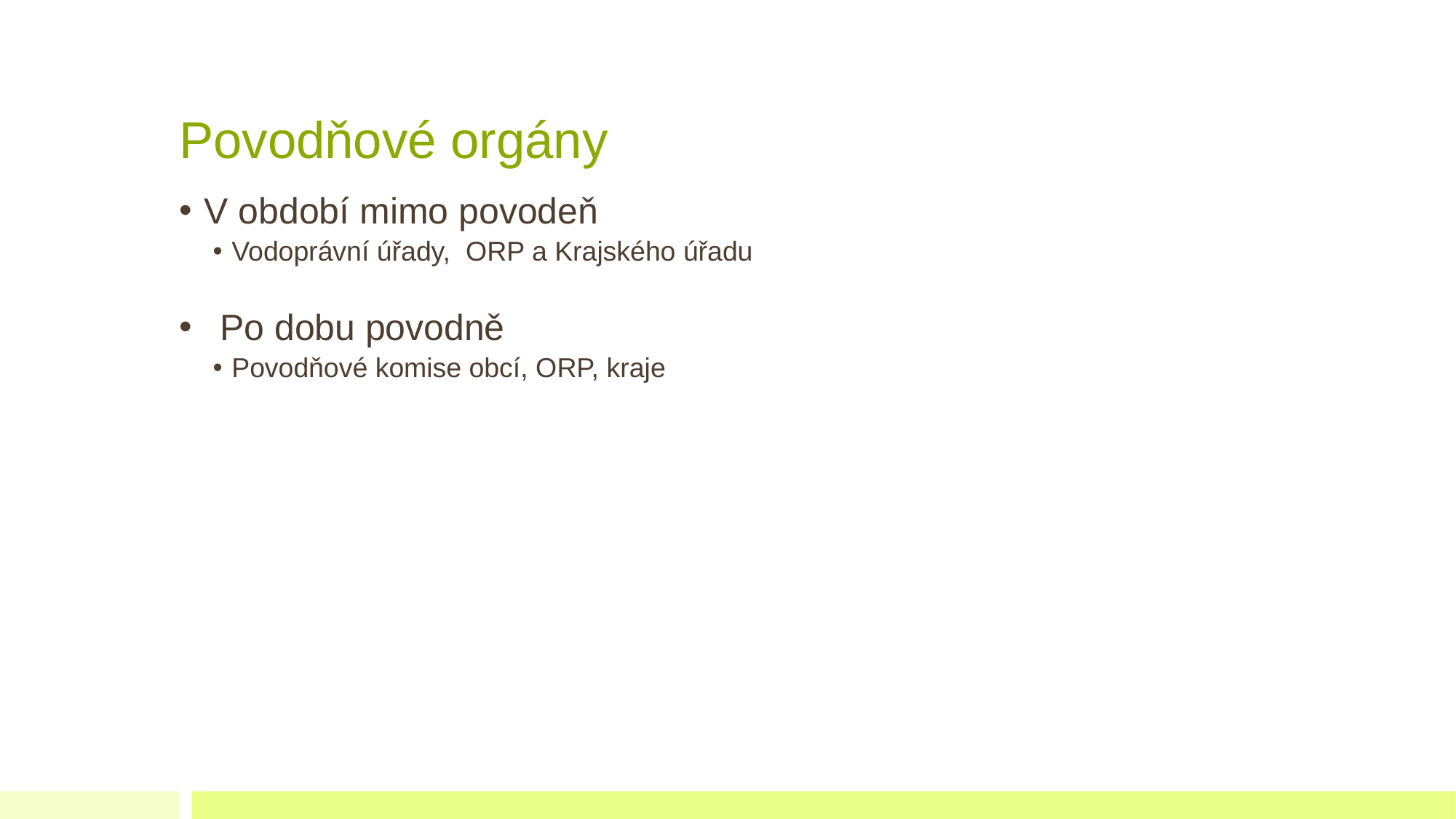

# Povodňové orgány
V období mimo povodeň
Vodoprávní úřady,  ORP a Krajského úřadu

Po dobu povodně
Povodňové komise obcí, ORP, kraje